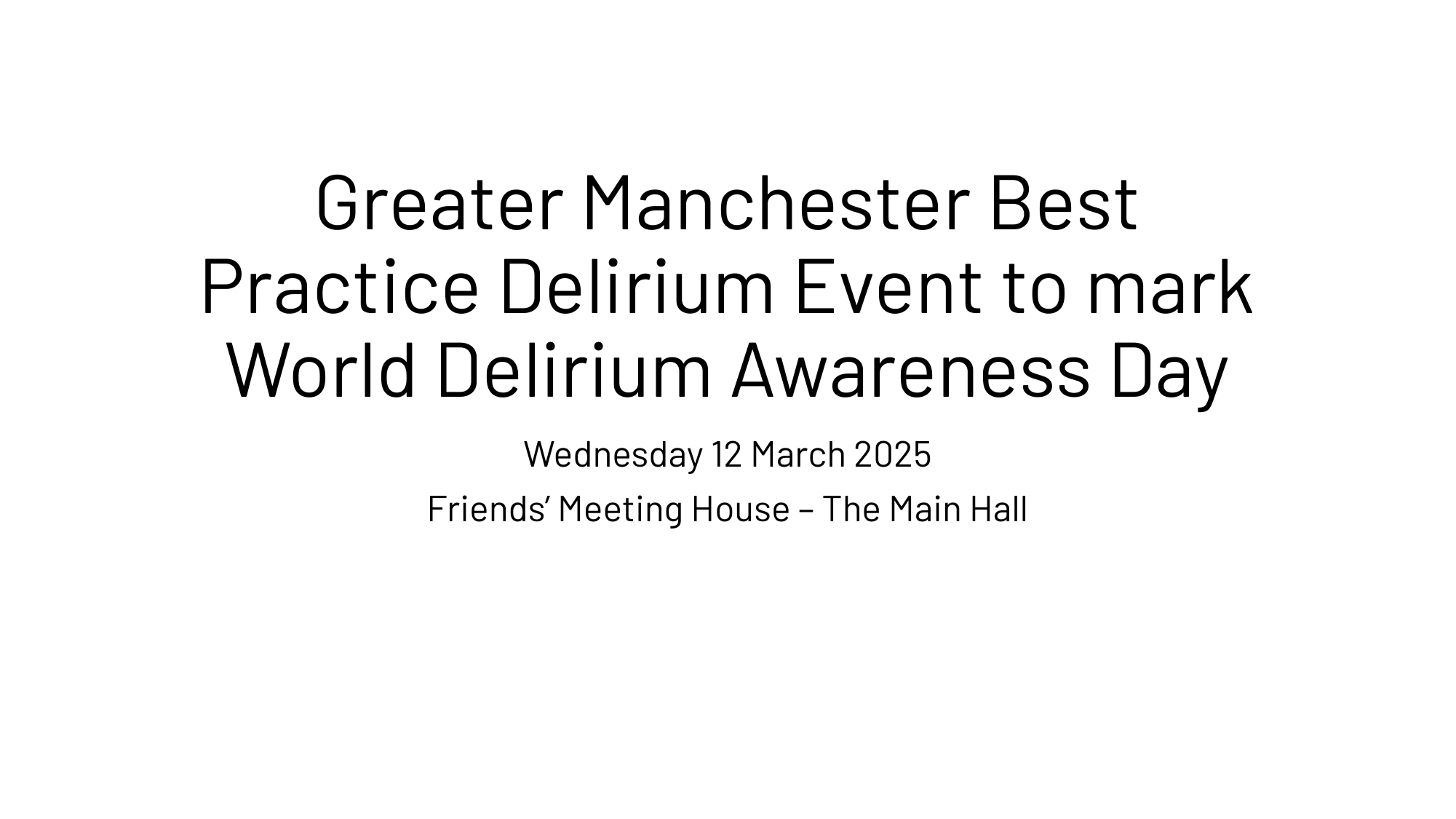

# Greater Manchester Best Practice Delirium Event to mark World Delirium Awareness Day
Wednesday 12 March 2025
Friends’ Meeting House – The Main Hall